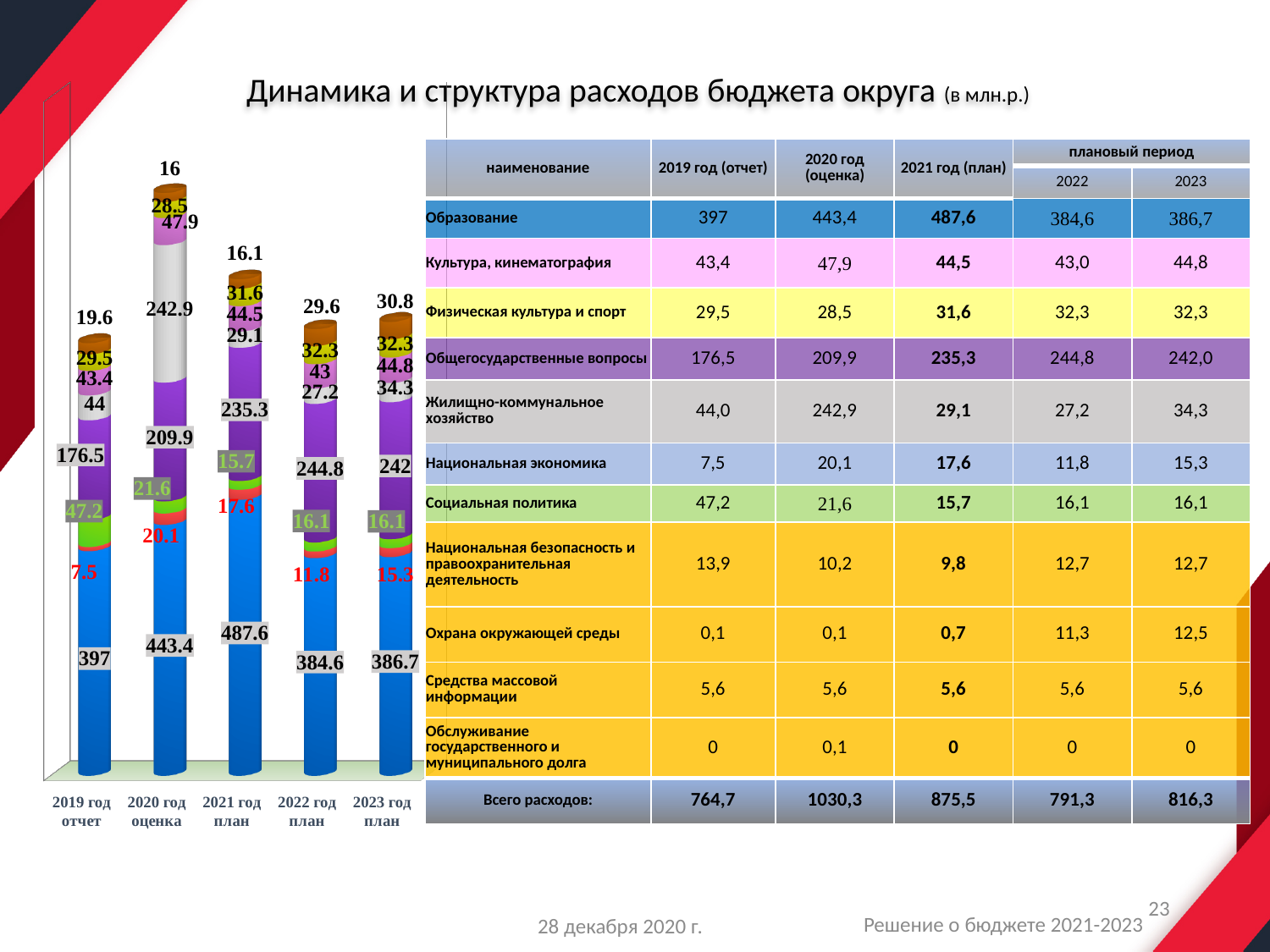

[unsupported chart]

# Динамика и структура расходов бюджета округа (в млн.р.)
| наименование | 2019 год (отчет) | 2020 год (оценка) | 2021 год (план) | плановый период |  |
| --- | --- | --- | --- | --- | --- |
|  |  |  |  | 2022 | 2023 |
| Образование | 397 | 443,4 | 487,6 | 384,6 | 386,7 |
| Культура, кинематография | 43,4 | 47,9 | 44,5 | 43,0 | 44,8 |
| Физическая культура и спорт | 29,5 | 28,5 | 31,6 | 32,3 | 32,3 |
| Общегосударственные вопросы | 176,5 | 209,9 | 235,3 | 244,8 | 242,0 |
| Жилищно-коммунальное хозяйство | 44,0 | 242,9 | 29,1 | 27,2 | 34,3 |
| Национальная экономика | 7,5 | 20,1 | 17,6 | 11,8 | 15,3 |
| Социальная политика | 47,2 | 21,6 | 15,7 | 16,1 | 16,1 |
| Национальная безопасность и правоохранительная деятельность | 13,9 | 10,2 | 9,8 | 12,7 | 12,7 |
| Охрана окружающей среды | 0,1 | 0,1 | 0,7 | 11,3 | 12,5 |
| Средства массовой информации | 5,6 | 5,6 | 5,6 | 5,6 | 5,6 |
| Обслуживание государственного и муниципального долга | 0 | 0,1 | 0 | 0 | 0 |
| Всего расходов: | 764,7 | 1030,3 | 875,5 | 791,3 | 816,3 |
23
Решение о бюджете 2021-2023
28 декабря 2020 г.